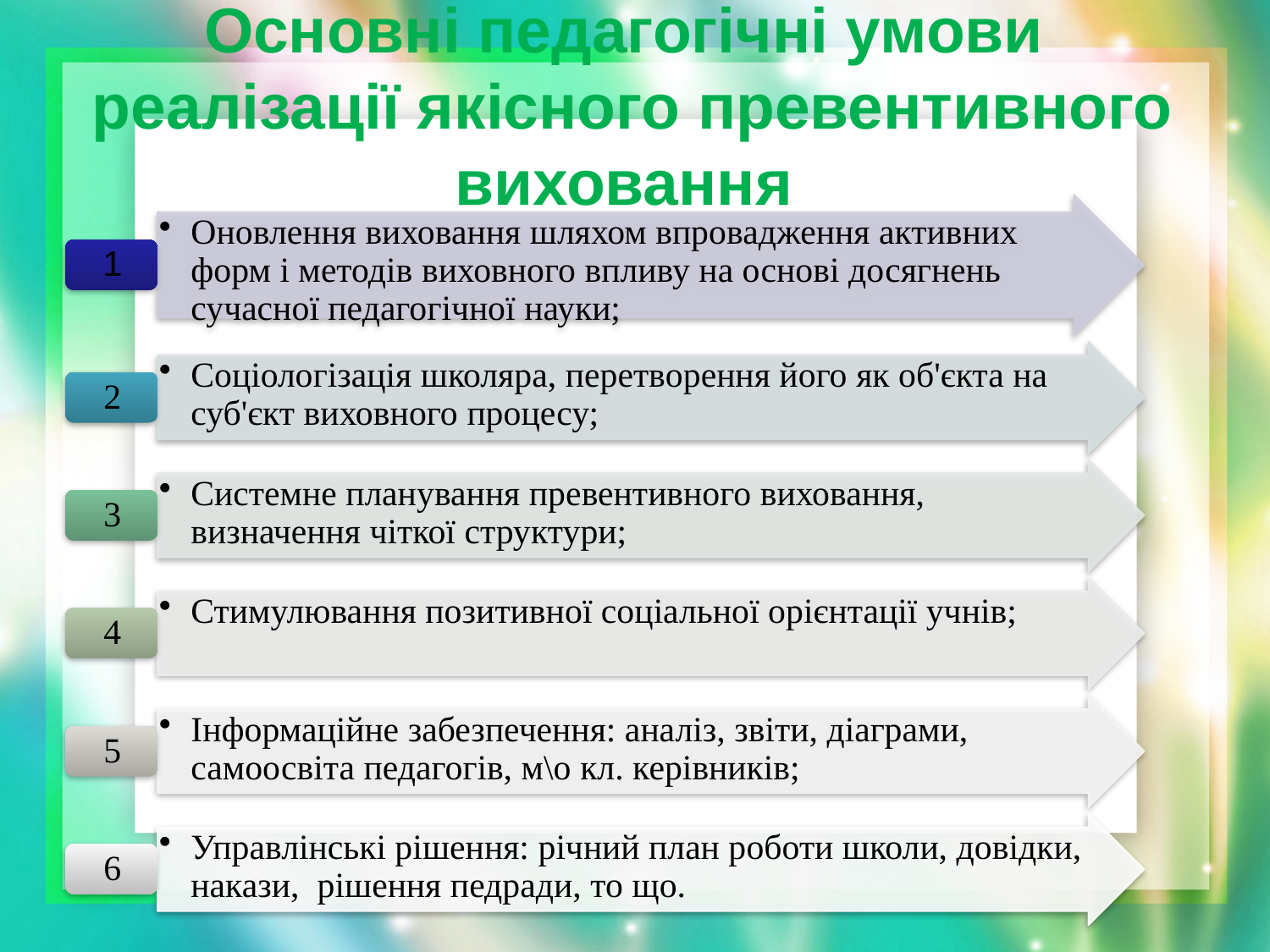

# Основні педагогічні умови реалізації якісного превентивного виховання
Оновлення виховання шляхом впровадження активних форм і методів виховного впливу на основі досягнень сучасної педагогічної науки;
1
Соціологізація школяра, перетворення його як об'єкта на суб'єкт виховного процесу;
2
Системне планування превентивного виховання, визначення чіткої структури;
3
Стимулювання позитивної соціальної орієнтації учнів;
4
Інформаційне забезпечення: аналіз, звіти, діаграми, самоосвіта педагогів, м\о кл. керівників;
5
Управлінські рішення: річний план роботи школи, довідки, накази,  рішення педради, то що.
6